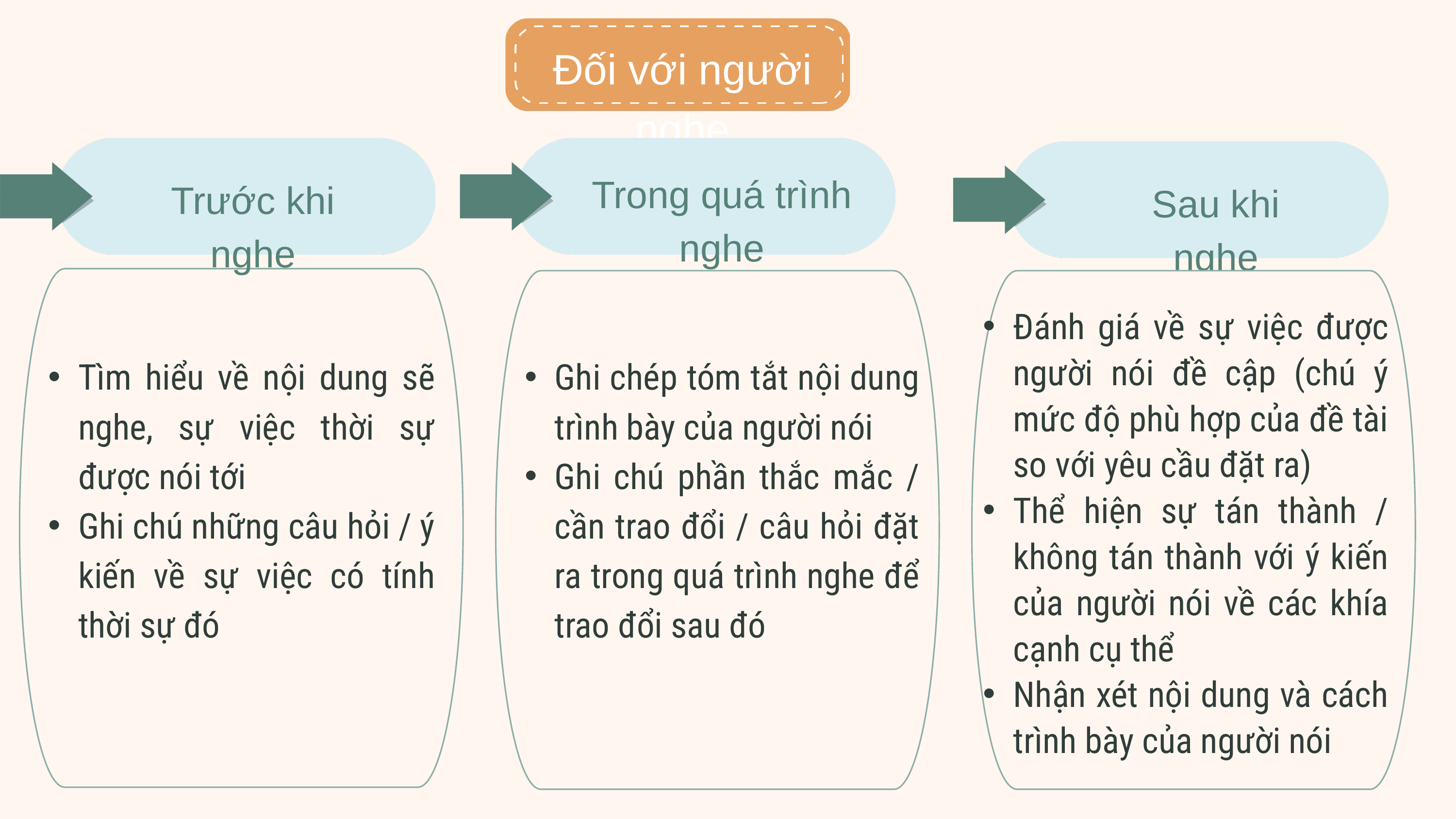

Đối với người nghe

Trong quá trình nghe
Trước khi nghe
Sau khi nghe

Đánh giá về sự việc được người nói đề cập (chú ý mức độ phù hợp của đề tài so với yêu cầu đặt ra)
Thể hiện sự tán thành / không tán thành với ý kiến của người nói về các khía cạnh cụ thể
Nhận xét nội dung và cách trình bày của người nói
Tìm hiểu về nội dung sẽ nghe, sự việc thời sự được nói tới
Ghi chú những câu hỏi / ý kiến về sự việc có tính thời sự đó
Ghi chép tóm tắt nội dung trình bày của người nói
Ghi chú phần thắc mắc / cần trao đổi / câu hỏi đặt ra trong quá trình nghe để trao đổi sau đó